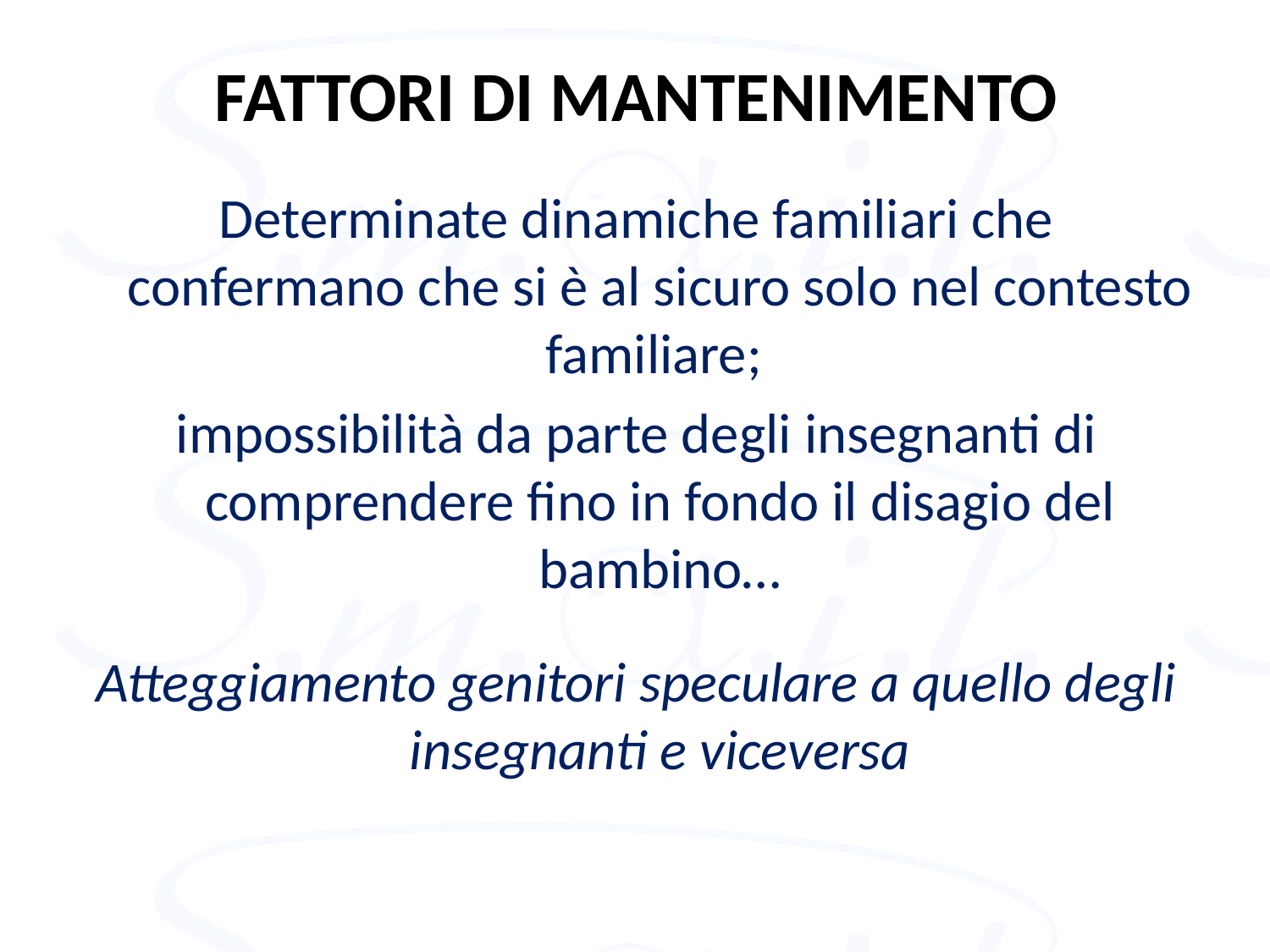

FATTORI DI MANTENIMENTO

Determinate dinamiche familiari che confermano che si è al sicuro solo nel contesto familiare;
impossibilità da parte degli insegnanti di comprendere fino in fondo il disagio del bambino…

Atteggiamento genitori speculare a quello degli insegnanti e viceversa